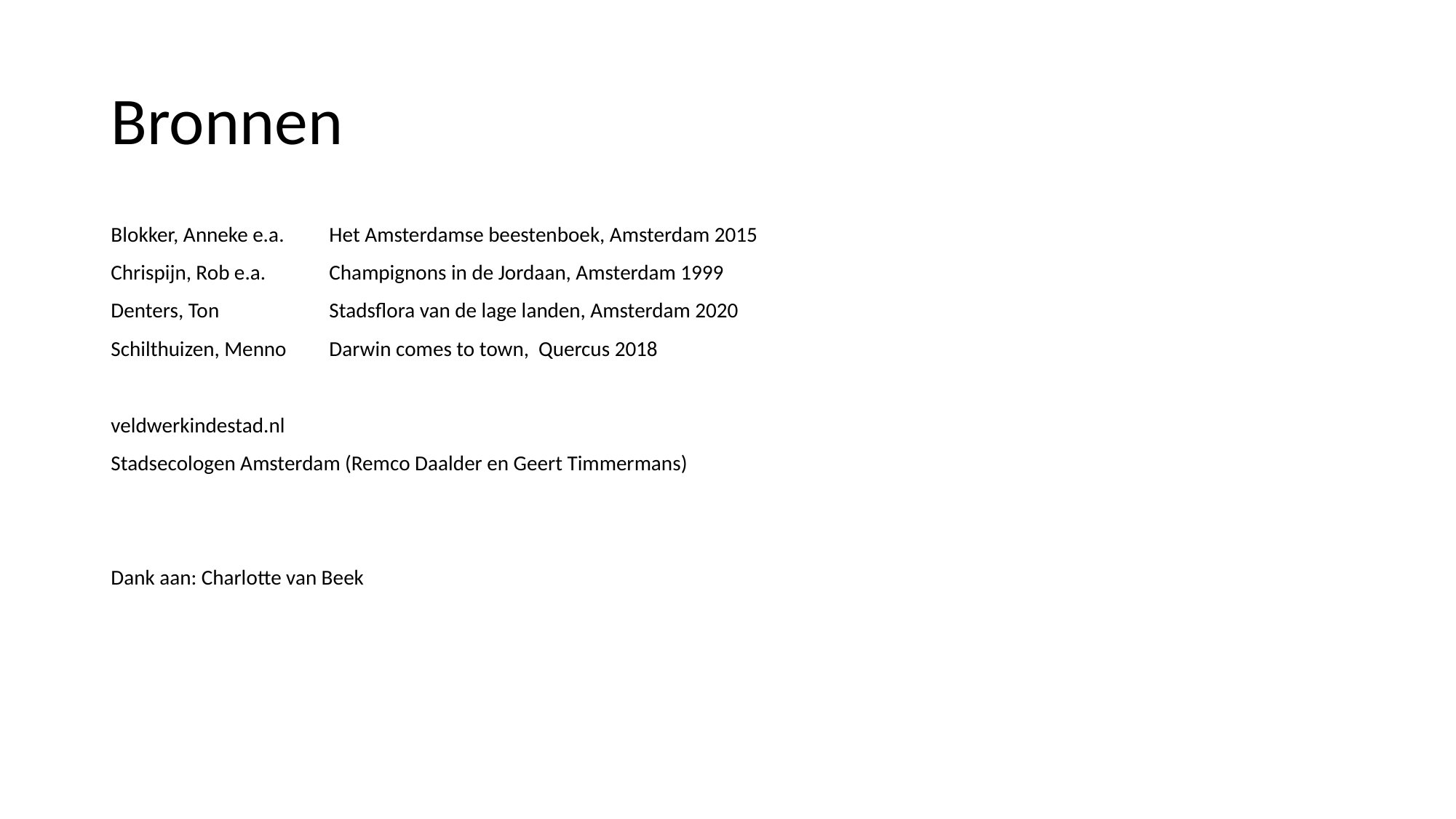

# Bronnen
Blokker, Anneke e.a.	Het Amsterdamse beestenboek, Amsterdam 2015
Chrispijn, Rob e.a.	Champignons in de Jordaan, Amsterdam 1999
Denters, Ton		Stadsflora van de lage landen, Amsterdam 2020
Schilthuizen, Menno	Darwin comes to town,  Quercus 2018

veldwerkindestad.nl
Stadsecologen Amsterdam (Remco Daalder en Geert Timmermans)

Dank aan: Charlotte van Beek